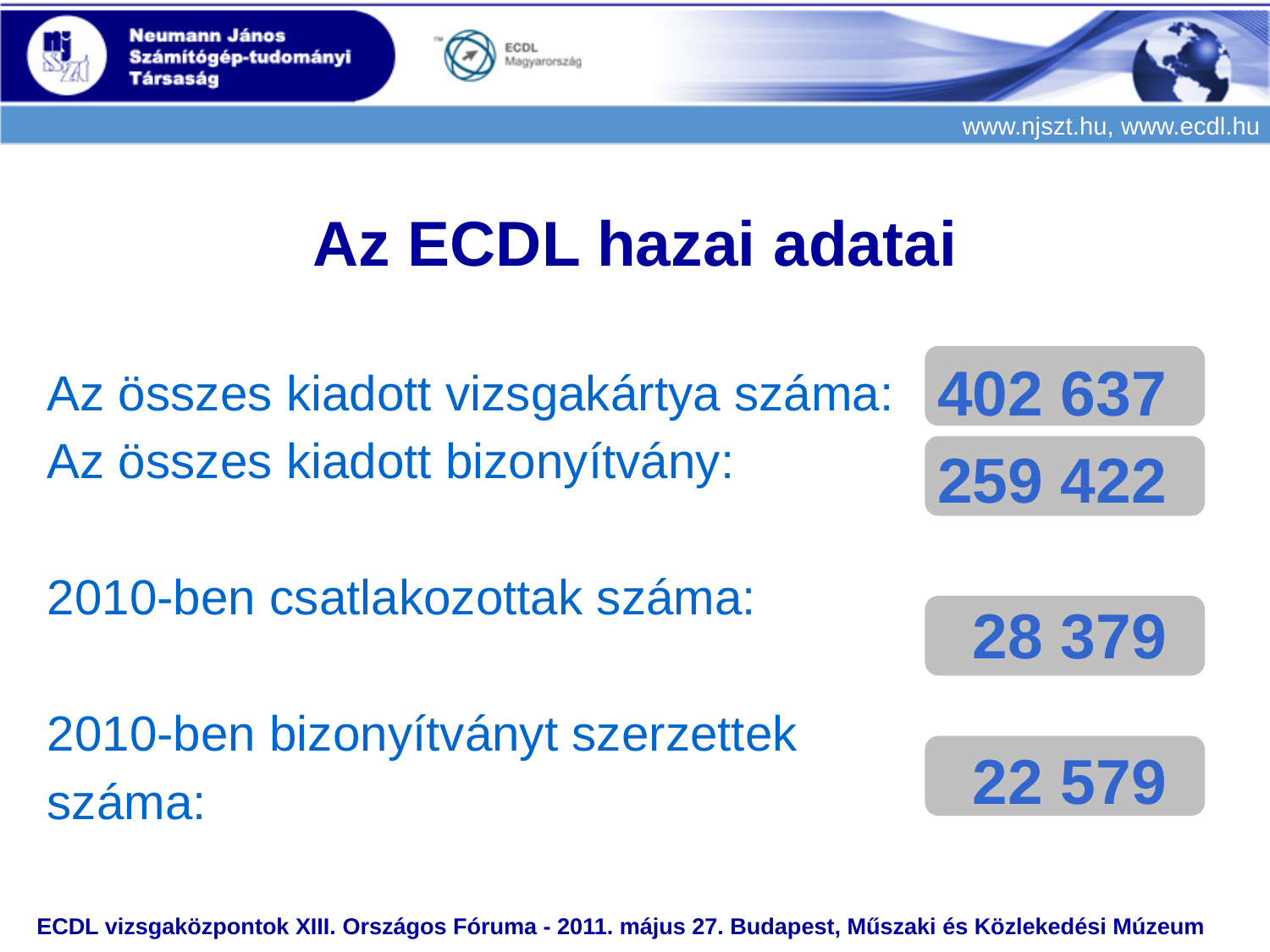

Az ECDL hazai adatai
402 637
259 422

  28 379

  22 579

Az összes kiadott vizsgakártya száma:
Az összes kiadott bizonyítvány:

2010-ben csatlakozottak száma:

2010-ben bizonyítványt szerzettek száma:

ECDL vizsgaközpontok XIII. Országos Fóruma - 2011. május 27. Budapest, Műszaki és Közlekedési Múzeum